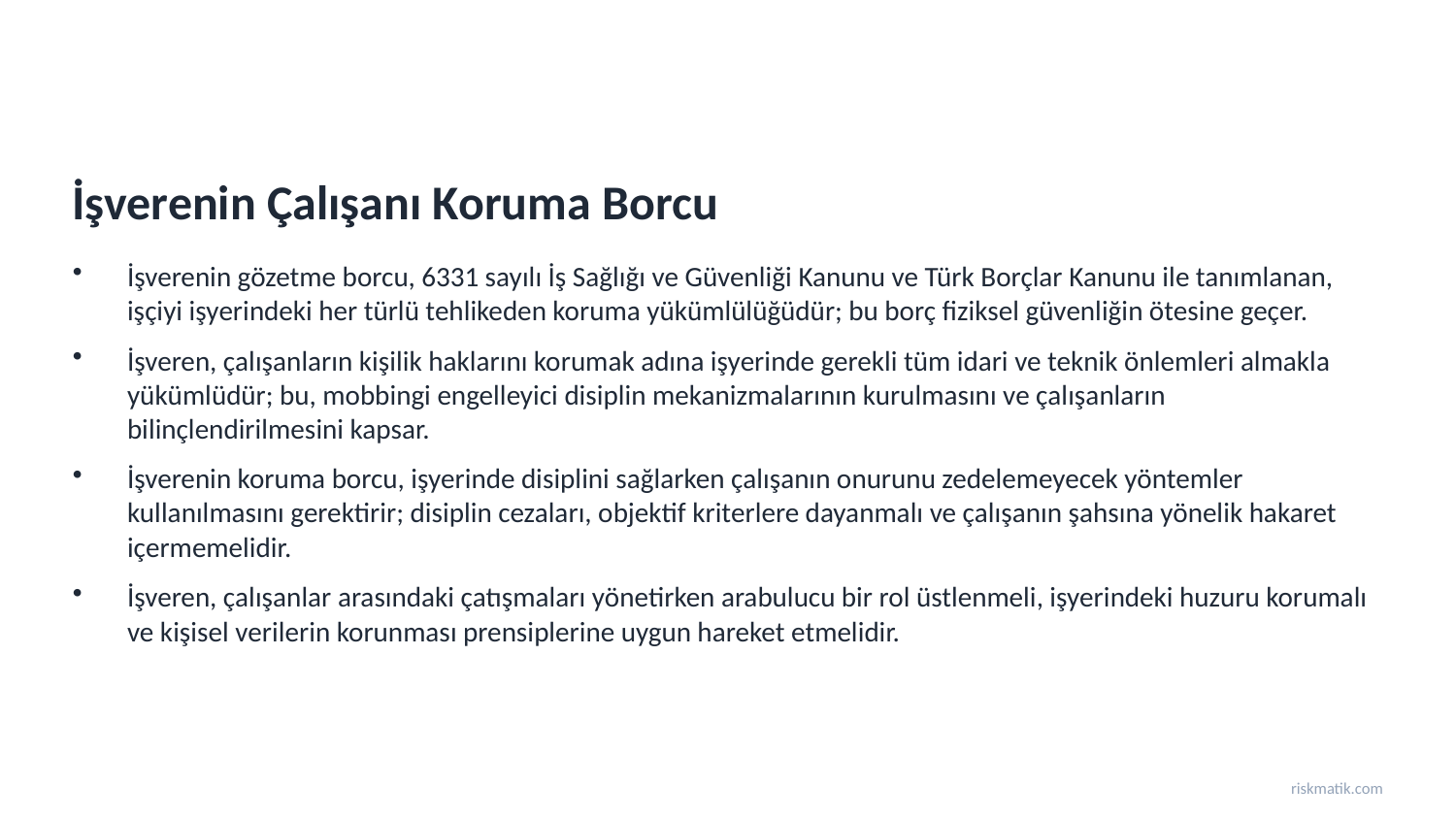

İşverenin Çalışanı Koruma Borcu
İşverenin gözetme borcu, 6331 sayılı İş Sağlığı ve Güvenliği Kanunu ve Türk Borçlar Kanunu ile tanımlanan, işçiyi işyerindeki her türlü tehlikeden koruma yükümlülüğüdür; bu borç fiziksel güvenliğin ötesine geçer.
İşveren, çalışanların kişilik haklarını korumak adına işyerinde gerekli tüm idari ve teknik önlemleri almakla yükümlüdür; bu, mobbingi engelleyici disiplin mekanizmalarının kurulmasını ve çalışanların bilinçlendirilmesini kapsar.
İşverenin koruma borcu, işyerinde disiplini sağlarken çalışanın onurunu zedelemeyecek yöntemler kullanılmasını gerektirir; disiplin cezaları, objektif kriterlere dayanmalı ve çalışanın şahsına yönelik hakaret içermemelidir.
İşveren, çalışanlar arasındaki çatışmaları yönetirken arabulucu bir rol üstlenmeli, işyerindeki huzuru korumalı ve kişisel verilerin korunması prensiplerine uygun hareket etmelidir.
riskmatik.com